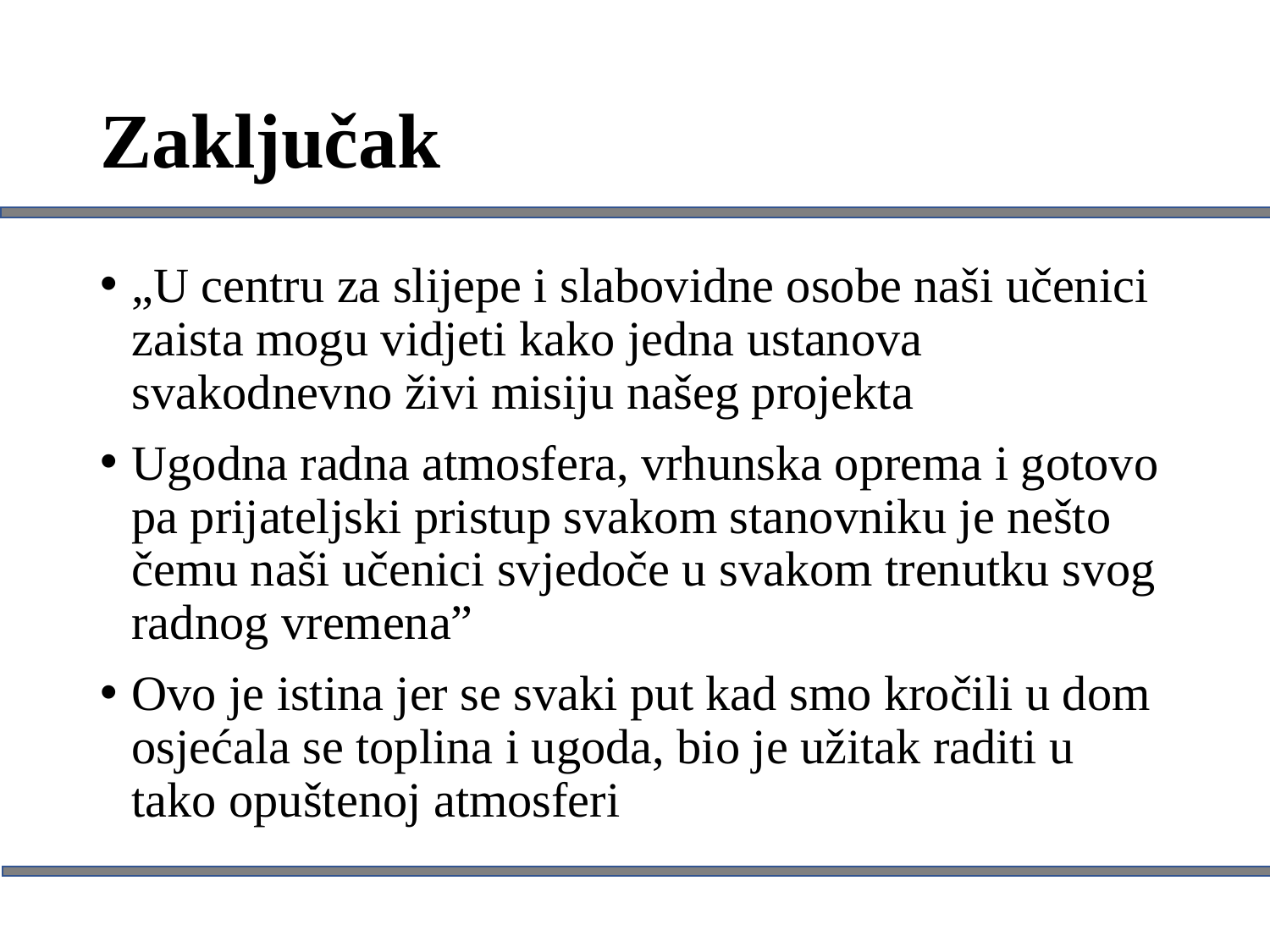

# Zaključak

„U centru za slijepe i slabovidne osobe naši učenici zaista mogu vidjeti kako jedna ustanova svakodnevno živi misiju našeg projekta
Ugodna radna atmosfera, vrhunska oprema i gotovo pa prijateljski pristup svakom stanovniku je nešto čemu naši učenici svjedoče u svakom trenutku svog radnog vremena”
Ovo je istina jer se svaki put kad smo kročili u dom osjećala se toplina i ugoda, bio je užitak raditi u tako opuštenoj atmosferi